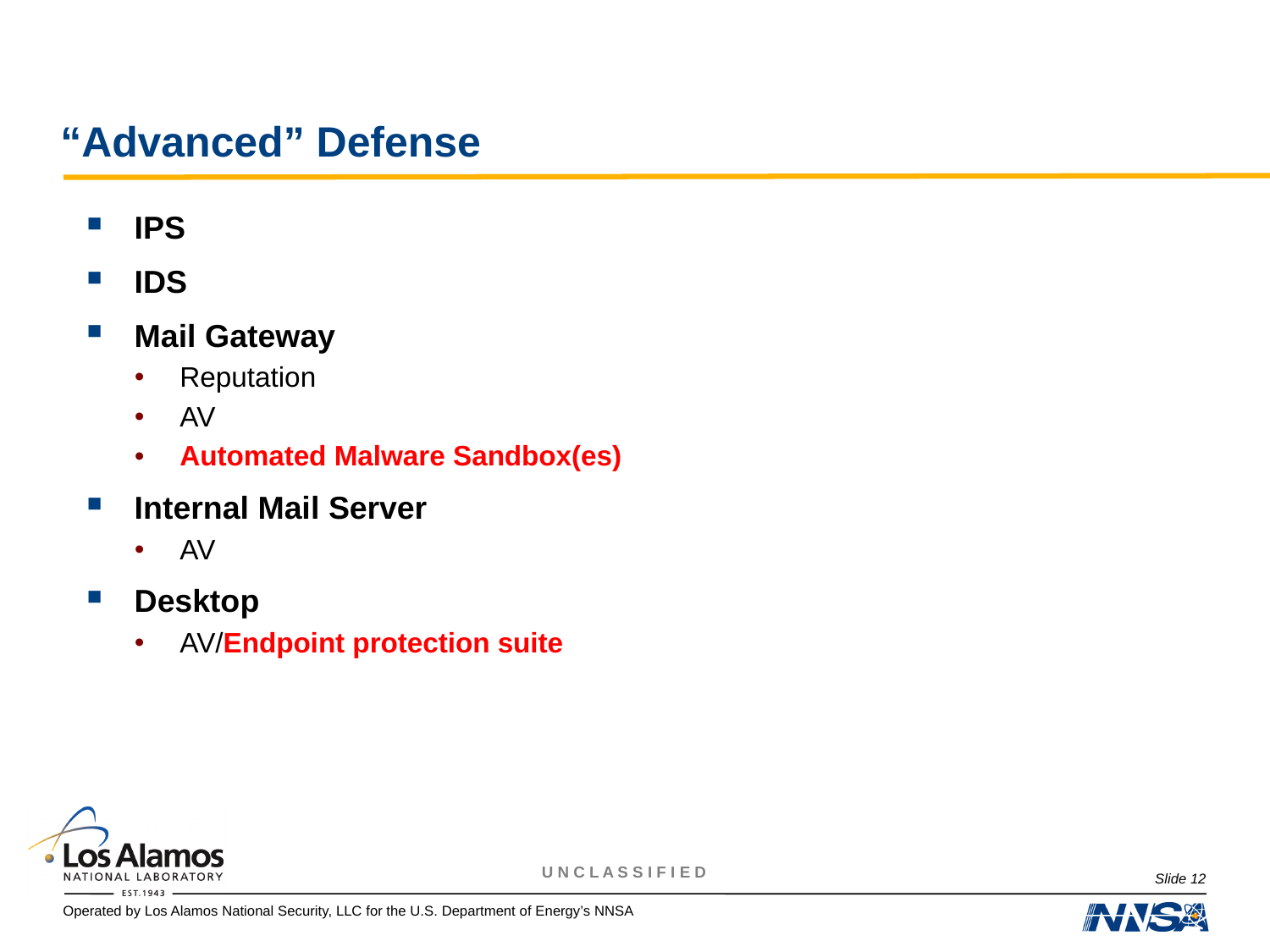

# “Advanced” Defense
IPS
IDS
Mail Gateway
Reputation
AV
Automated Malware Sandbox(es)
Internal Mail Server
AV
Desktop
AV/Endpoint protection suite

Slide 12